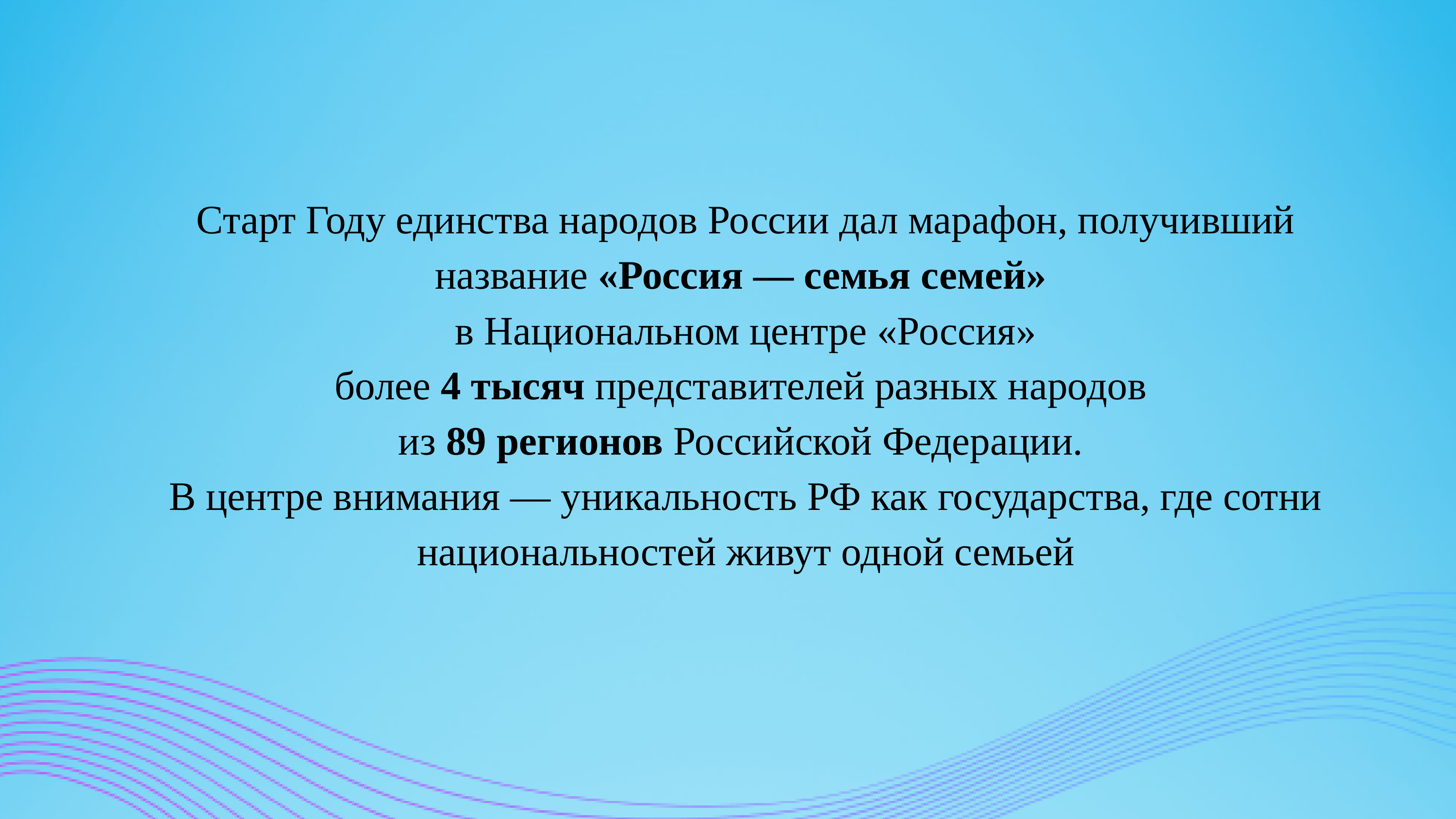

Старт Году единства народов России дал марафон, получивший название «Россия — семья семей»
в Национальном центре «Россия»
более 4 тысяч представителей разных народов
из 89 регионов Российской Федерации.
В центре внимания — уникальность РФ как государства, где сотни национальностей живут одной семьей